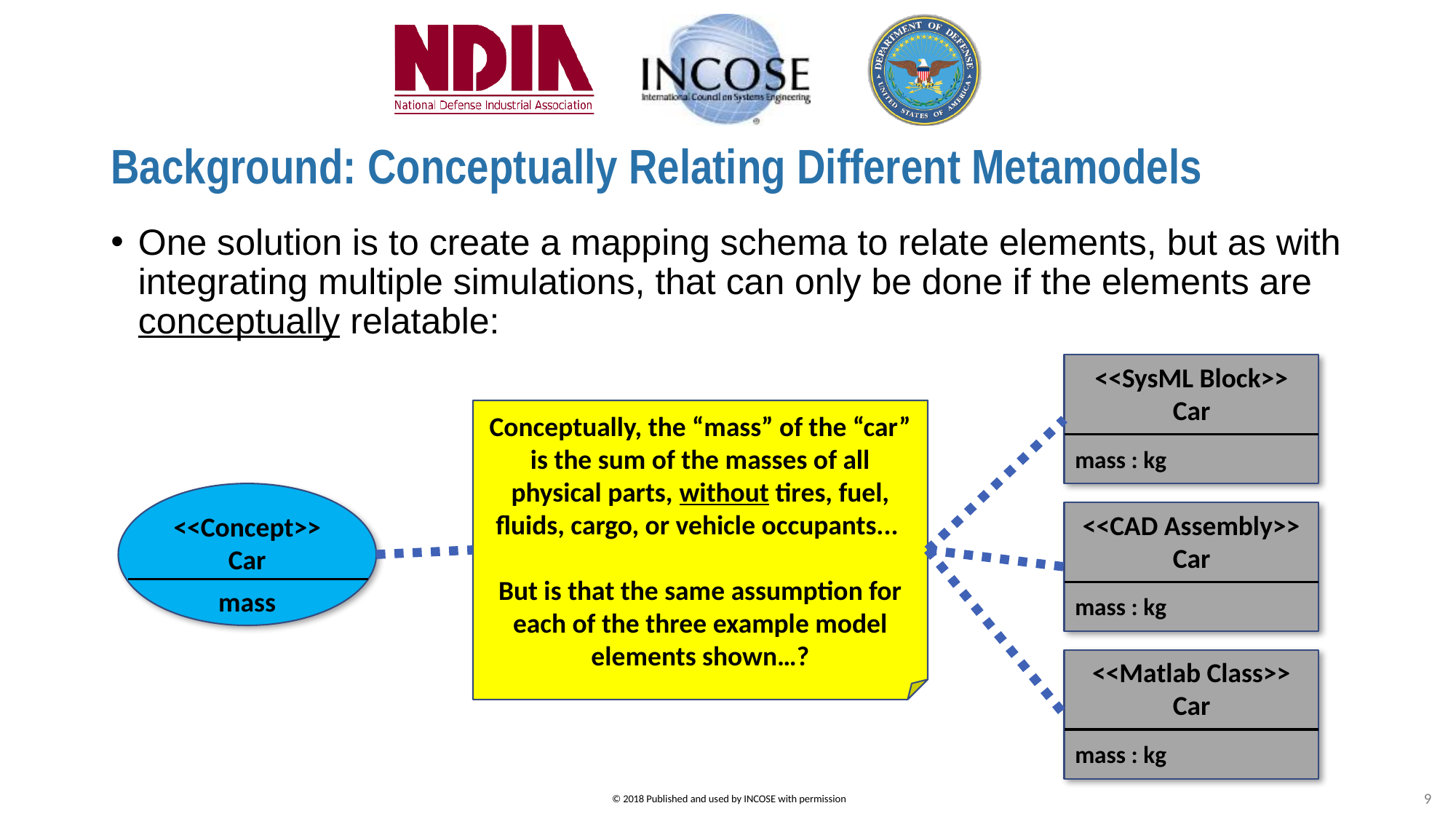

# Background: Conceptually Relating Different Metamodels
One solution is to create a mapping schema to relate elements, but as with integrating multiple simulations, that can only be done if the elements are conceptually relatable:
<<SysML Block>>
Car

mass : kg
Conceptually, the “mass” of the “car” is the sum of the masses of all physical parts, without tires, fuel, fluids, cargo, or vehicle occupants...

But is that the same assumption for each of the three example model elements shown…?
<<Concept>>
Car
mass
<<CAD Assembly>>
Car

mass : kg
<<Matlab Class>>
Car

mass : kg
9